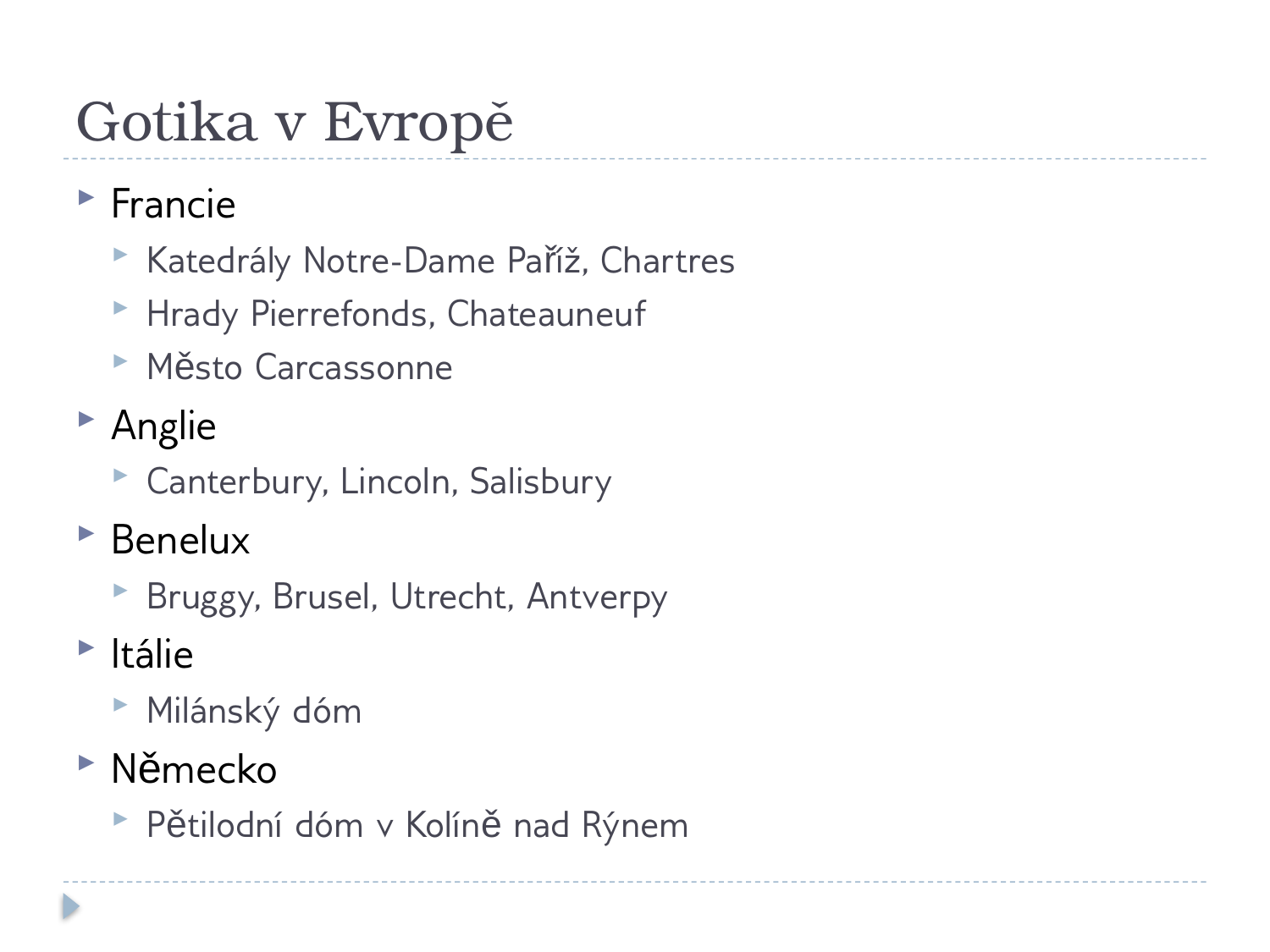

# Gotika v Evropě
Francie
Katedrály Notre-Dame Paříž, Chartres
Hrady Pierrefonds, Chateauneuf
Město Carcassonne
Anglie
Canterbury, Lincoln, Salisbury
Benelux
Bruggy, Brusel, Utrecht, Antverpy
Itálie
Milánský dóm
Německo
Pětilodní dóm v Kolíně nad Rýnem